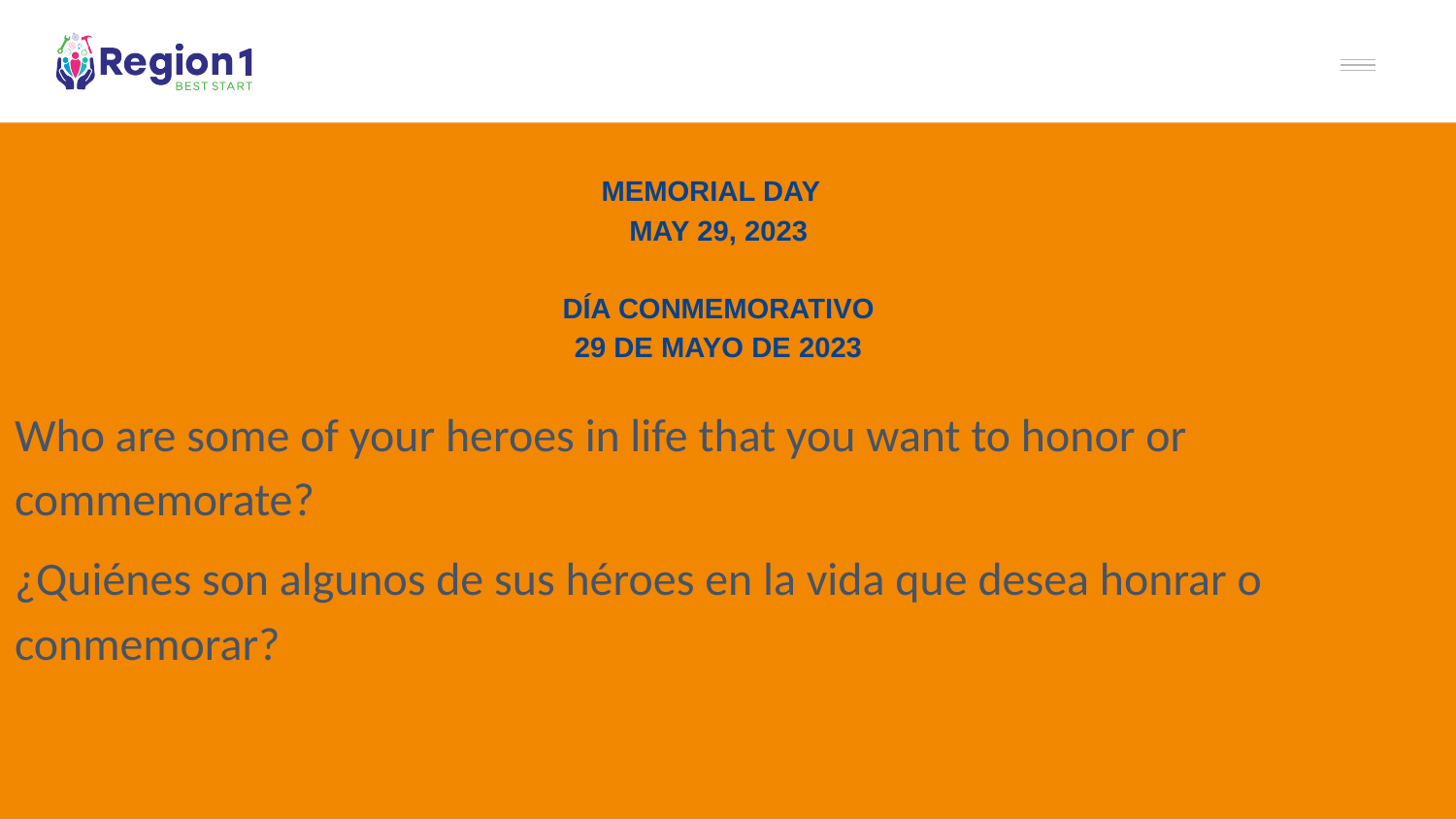

MEMORIAL DAY
MAY 29, 2023

DÍA CONMEMORATIVO
29 DE MAYO DE 2023

Who are some of your heroes in life that you want to honor or commemorate?
¿Quiénes son algunos de sus héroes en la vida que desea honrar o conmemorar?